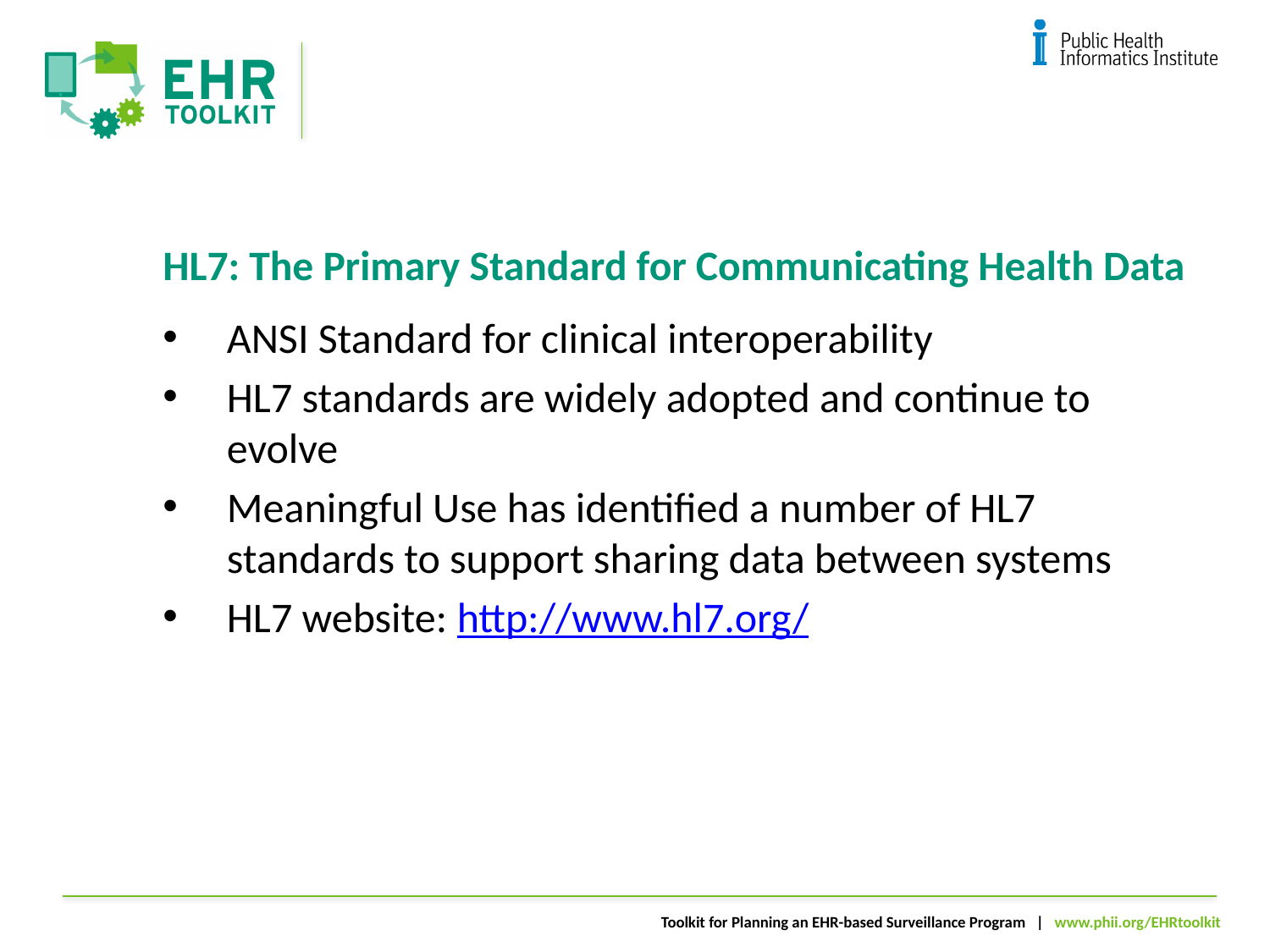

# HL7: The Primary Standard for Communicating Health Data
ANSI Standard for clinical interoperability
HL7 standards are widely adopted and continue to evolve
Meaningful Use has identified a number of HL7 standards to support sharing data between systems
HL7 website: http://www.hl7.org/